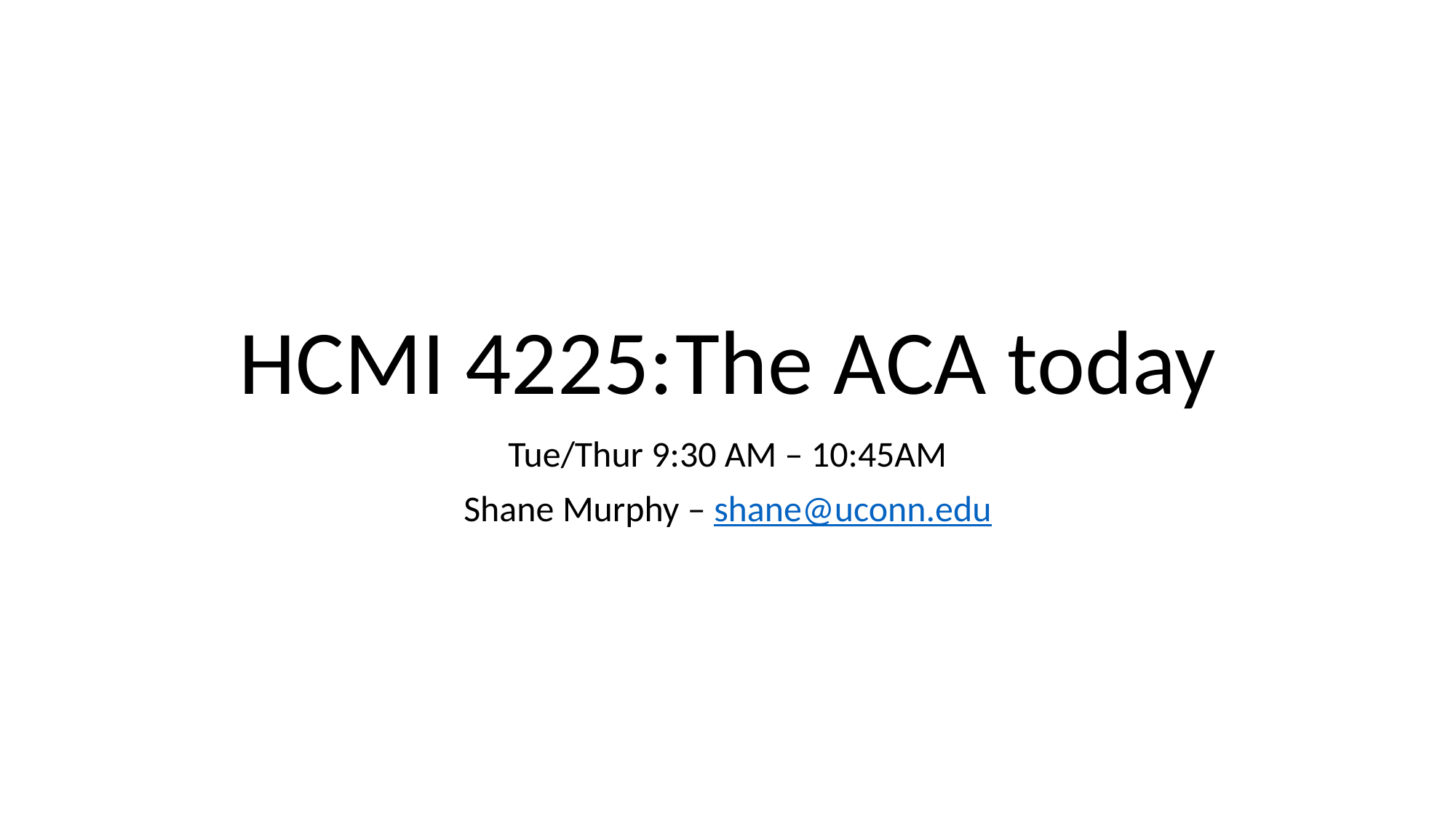

# HCMI 4225:	The ACA today
Tue/Thur 9:30 AM – 10:45AM
Shane Murphy – shane@uconn.edu